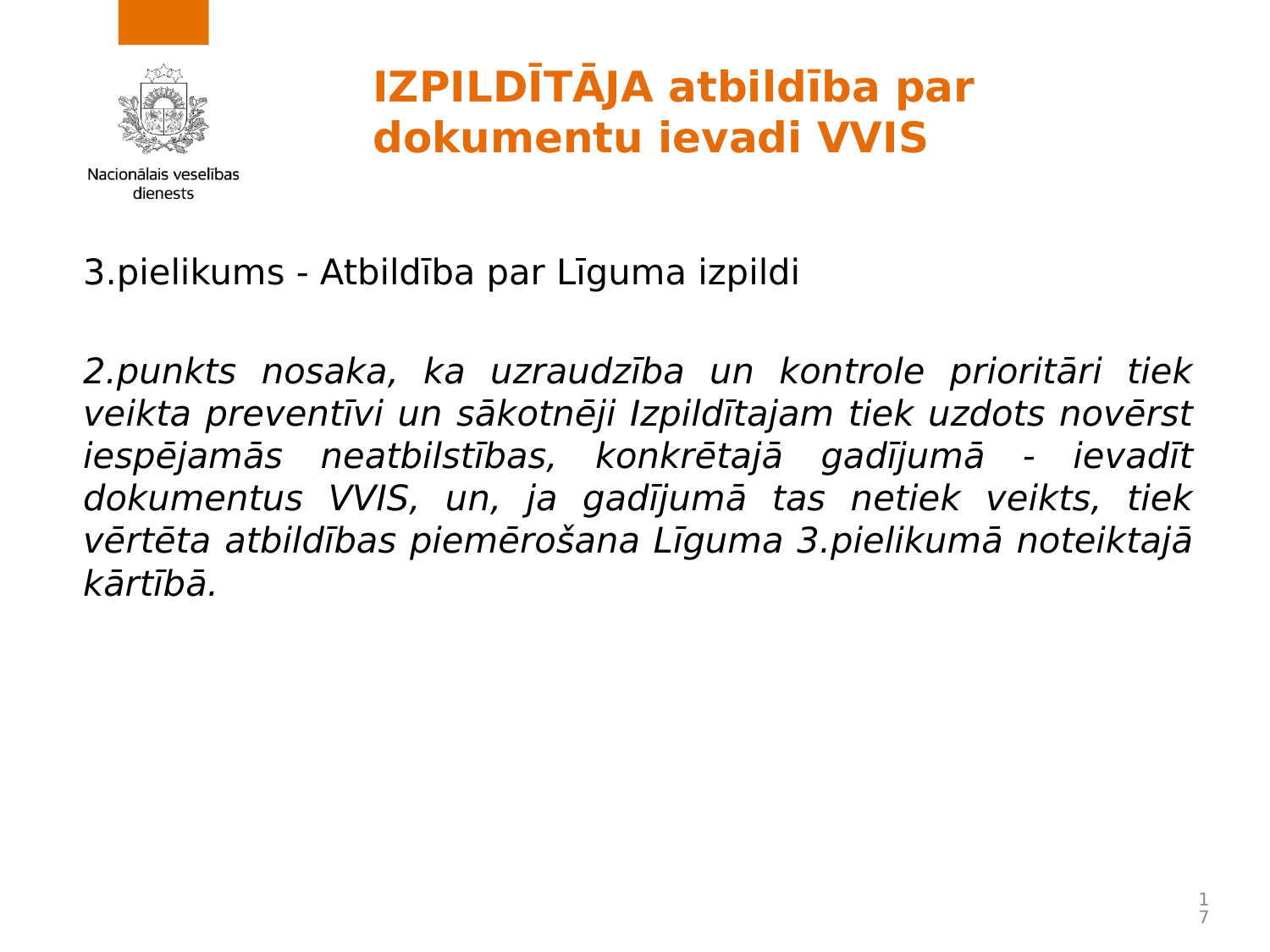

# IZPILDĪTĀJA atbildība par dokumentu ievadi VVIS
3.pielikums - Atbildība par Līguma izpildi

2.punkts nosaka, ka uzraudzība un kontrole prioritāri tiek veikta preventīvi un sākotnēji Izpildītajam tiek uzdots novērst iespējamās neatbilstības, konkrētajā gadījumā - ievadīt dokumentus VVIS, un, ja gadījumā tas netiek veikts, tiek vērtēta atbildības piemērošana Līguma 3.pielikumā noteiktajā kārtībā.

17